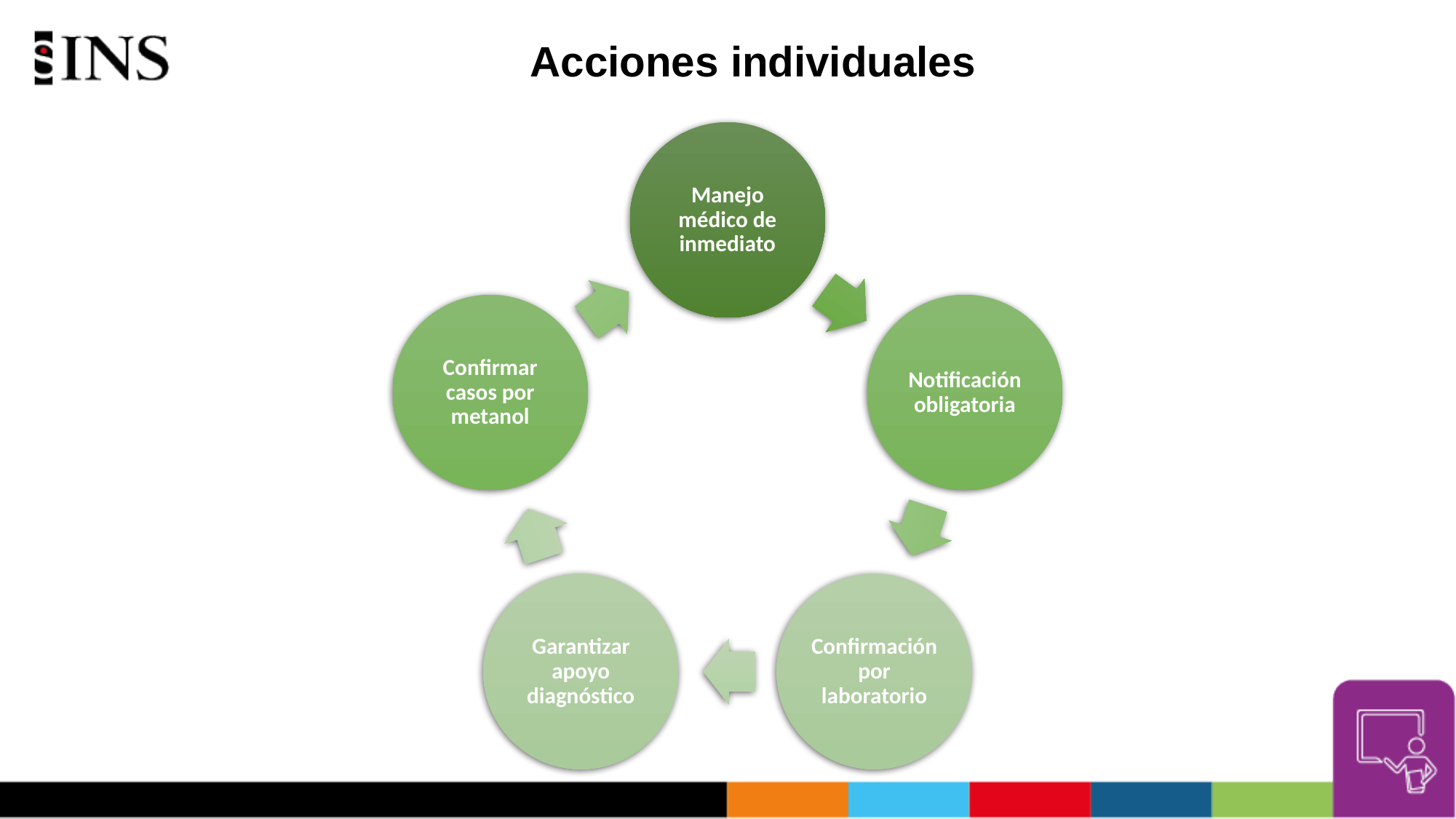

# Acciones individuales
Manejo médico de inmediato

Confirmar casos por metanol
Notificación obligatoria

Garantizar apoyo diagnóstico
Confirmación por laboratorio